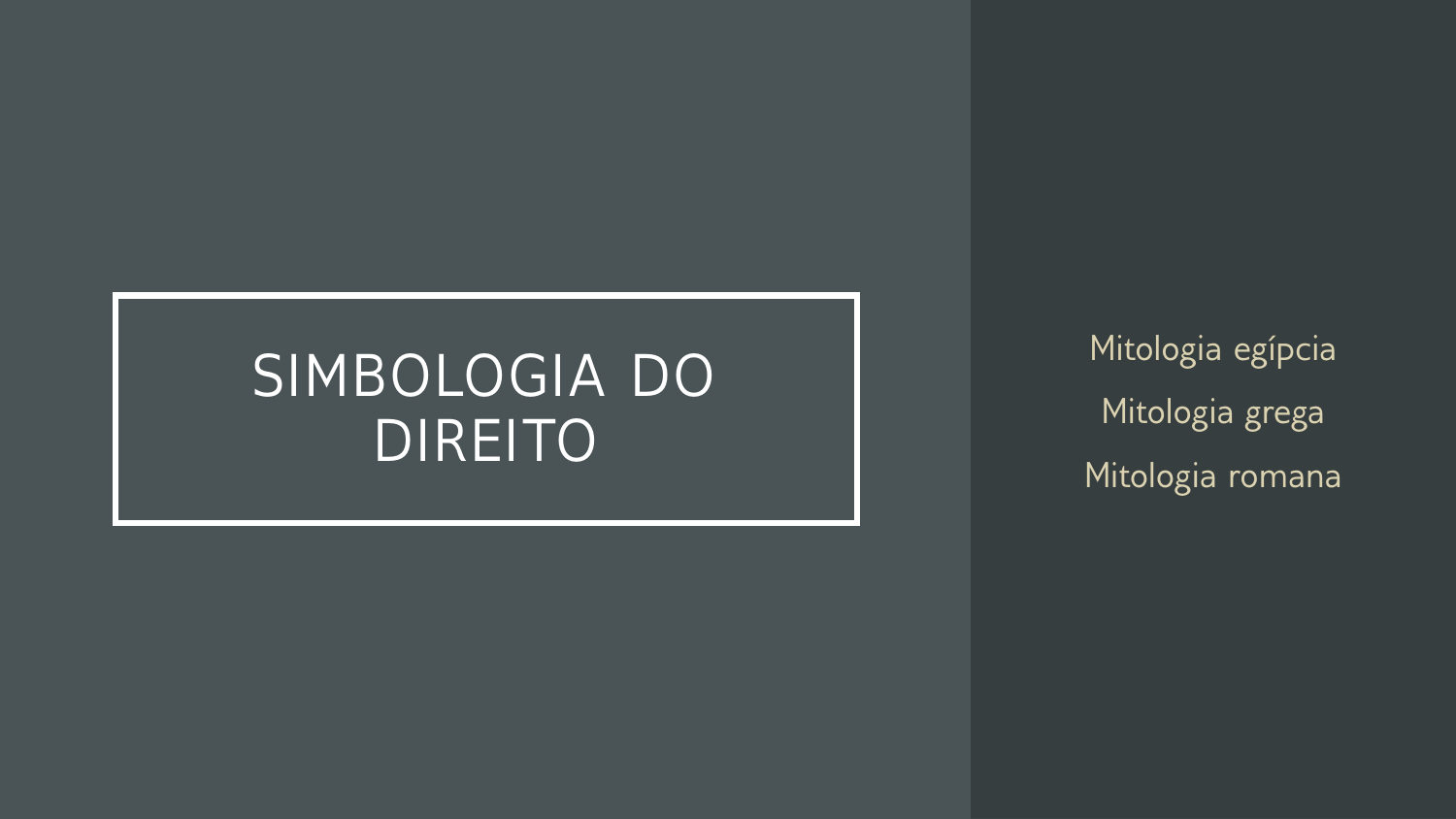

Mitologia egípcia
Mitologia grega
Mitologia romana
# Simbologia do direito